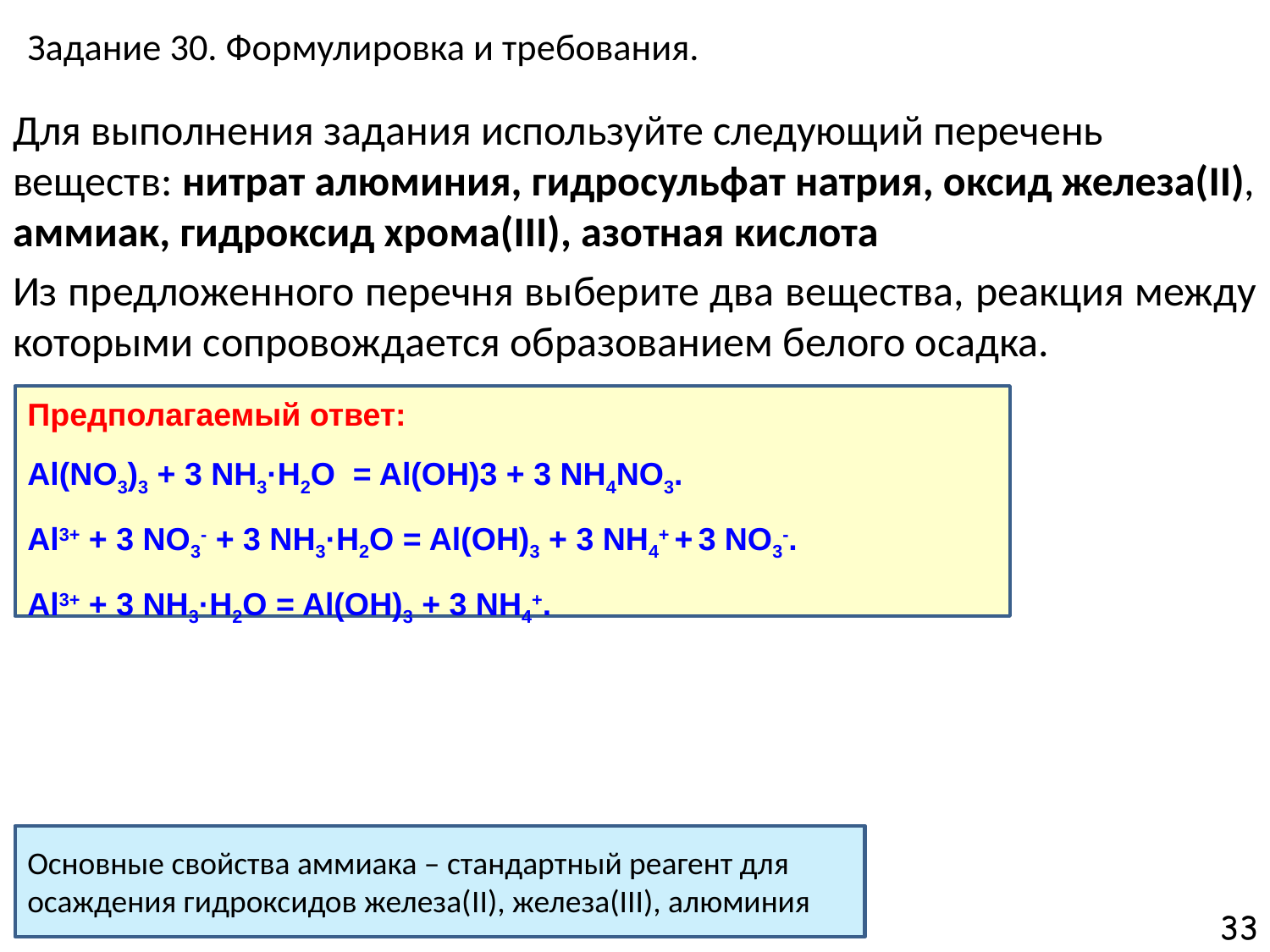

# Задание 30. Формулировка и требования.
Для выполнения задания используйте следующий перечень веществ: нитрат алюминия, гидросульфат натрия, оксид железа(II), аммиак, гидроксид хрома(III), азотная кислота
Из предложенного перечня выберите два вещества, реакция между которыми сопровождается образованием белого осадка.
Предполагаемый ответ:
Al(NO3)3 + 3 NH3·H2O  = Al(OH)3 + 3 NH4NO3.
Al3+ + 3 NO3- + 3 NH3·H2O = Al(OH)3 + 3 NH4+ + 3 NO3-.
Al3+ + 3 NH3·H2O = Al(OH)3 + 3 NH4+.
Основные свойства аммиака – стандартный реагент для осаждения гидроксидов железа(II), железа(III), алюминия
33